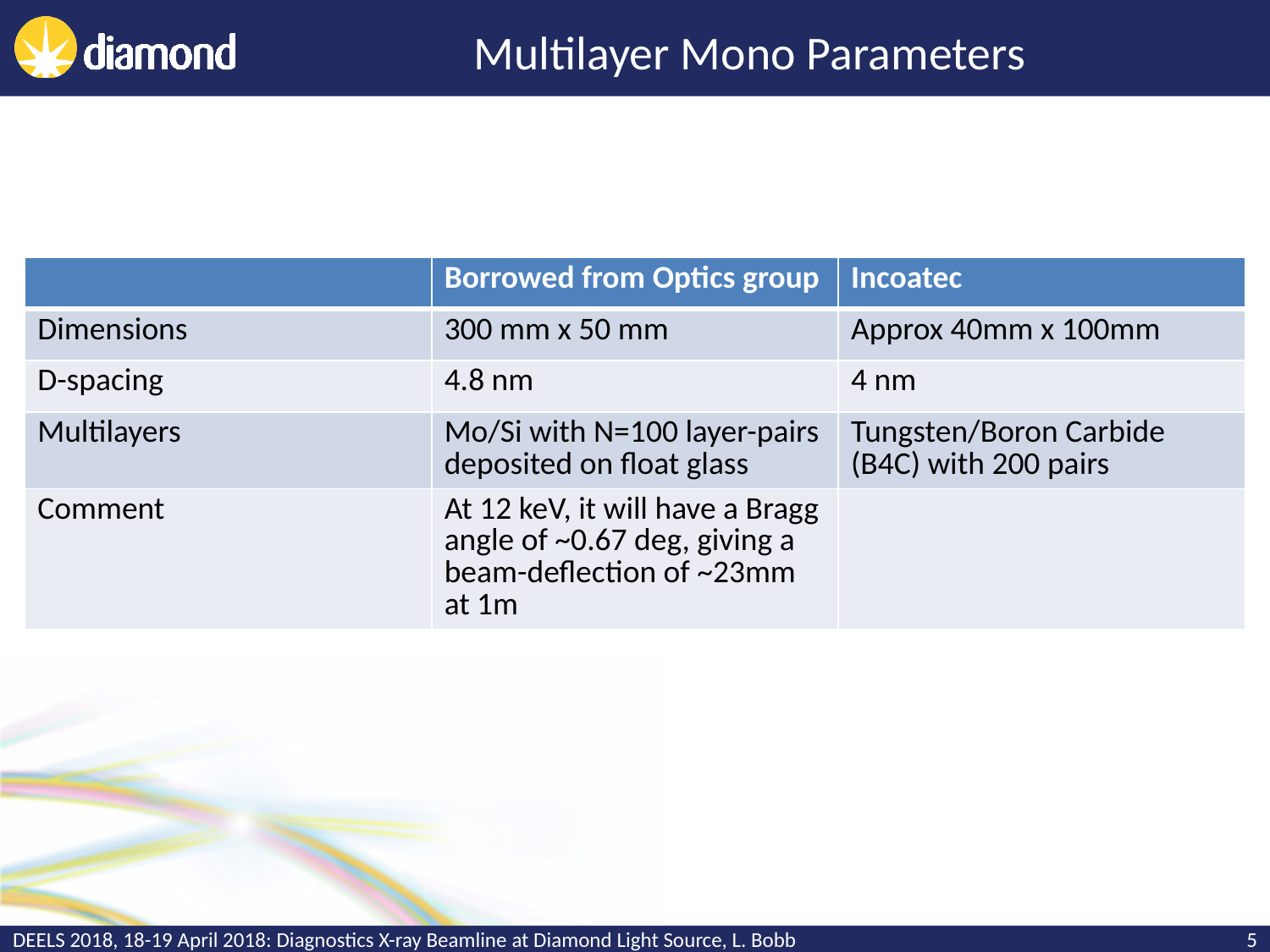

# Multilayer Mono Parameters
|  | Borrowed from Optics group | Incoatec |
| --- | --- | --- |
| Dimensions | 300 mm x 50 mm | Approx 40mm x 100mm |
| D-spacing | 4.8 nm | 4 nm |
| Multilayers | Mo/Si with N=100 layer-pairs deposited on float glass | Tungsten/Boron Carbide (B4C) with 200 pairs |
| Comment | At 12 keV, it will have a Bragg angle of ~0.67 deg, giving a beam-deflection of ~23mm at 1m |  |
DEELS 2018, 18-19 April 2018: Diagnostics X-ray Beamline at Diamond Light Source, L. Bobb
5